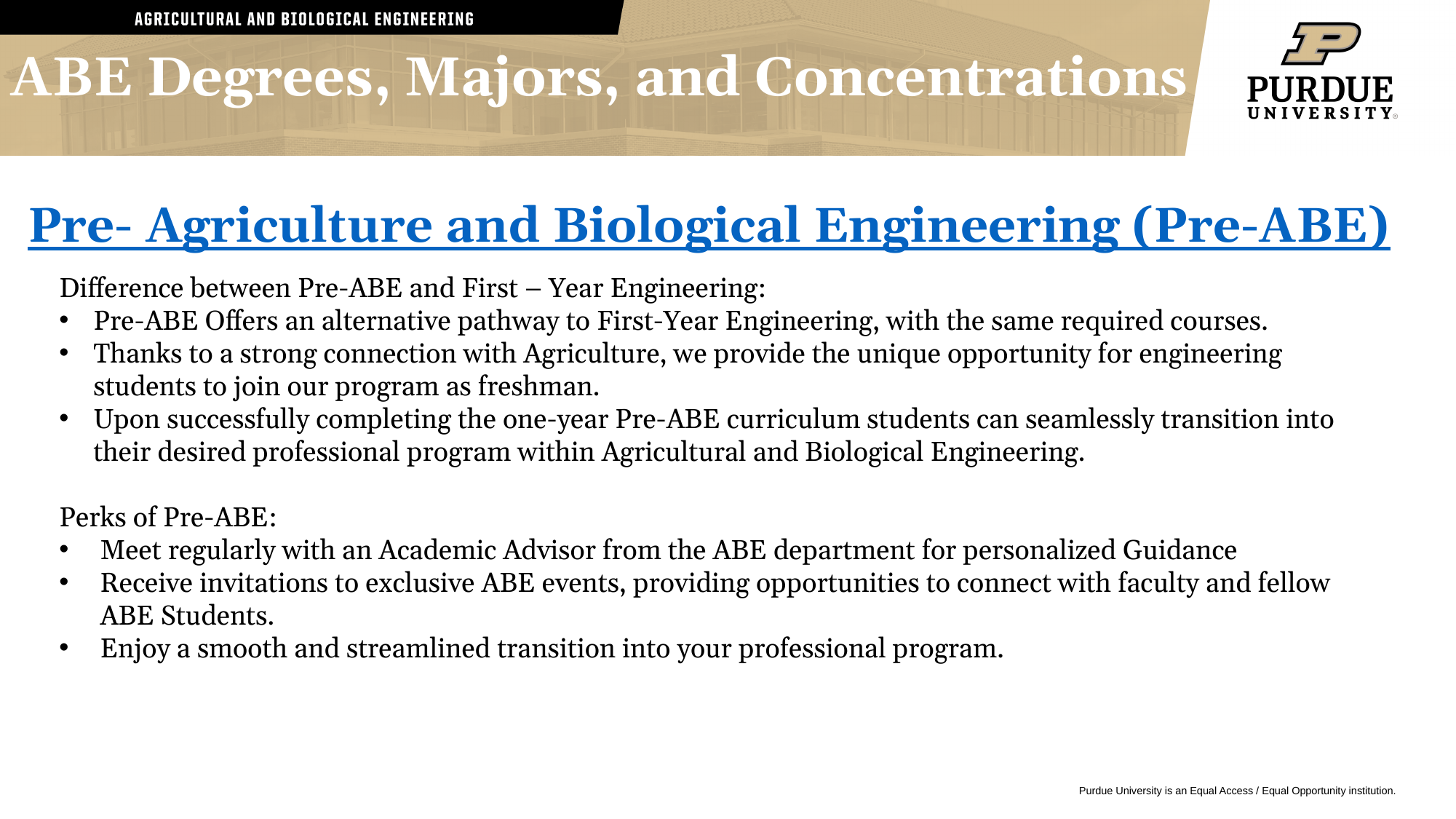

# ABE Degrees, Majors, and Concentrations
Pre- Agriculture and Biological Engineering (Pre-ABE)
Difference between Pre-ABE and First – Year Engineering:
Pre-ABE Offers an alternative pathway to First-Year Engineering, with the same required courses.
Thanks to a strong connection with Agriculture, we provide the unique opportunity for engineering students to join our program as freshman.
Upon successfully completing the one-year Pre-ABE curriculum students can seamlessly transition into their desired professional program within Agricultural and Biological Engineering.

Perks of Pre-ABE:
Meet regularly with an Academic Advisor from the ABE department for personalized Guidance
Receive invitations to exclusive ABE events, providing opportunities to connect with faculty and fellow ABE Students.
Enjoy a smooth and streamlined transition into your professional program.